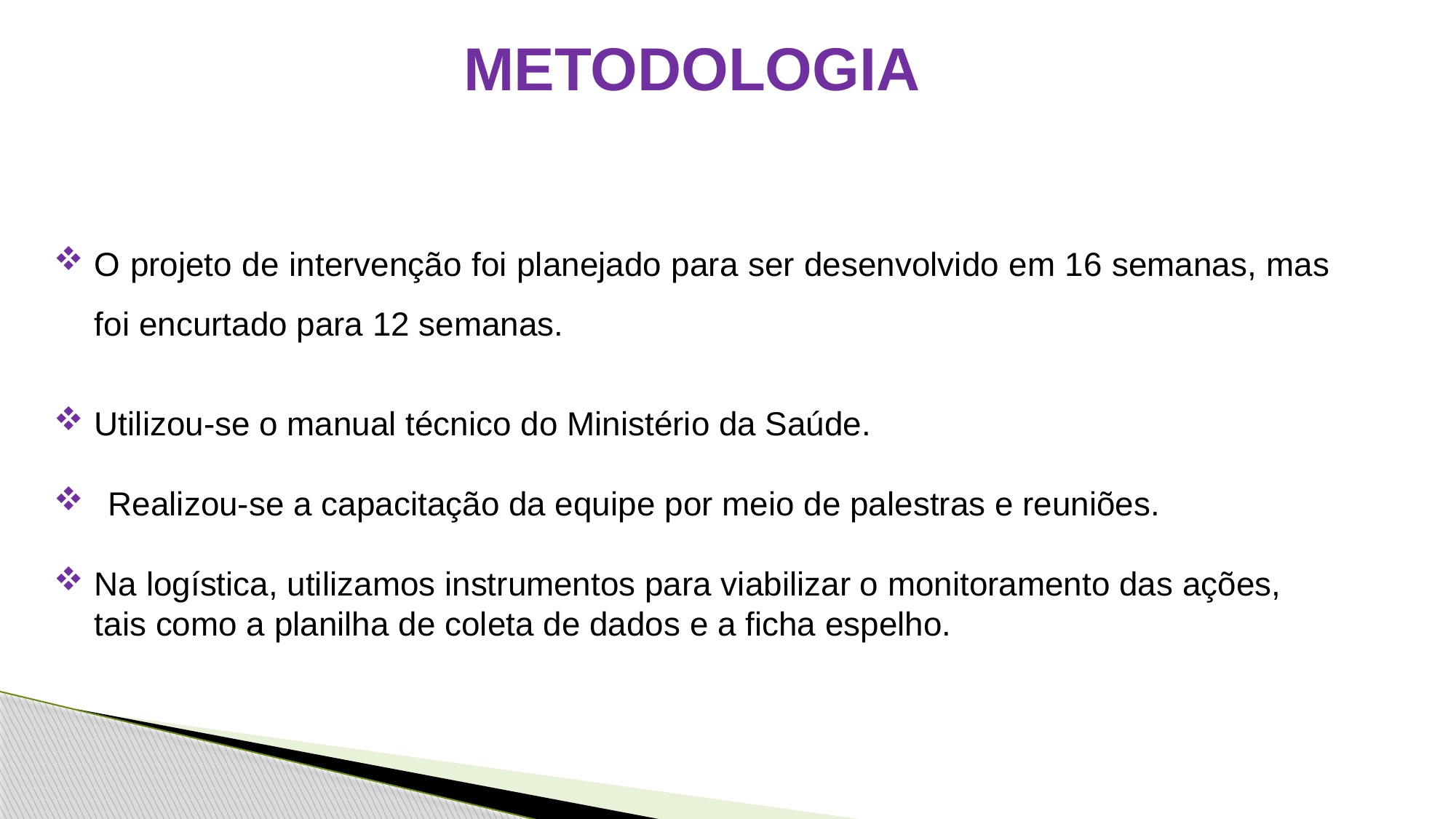

METODOLOGIA

O projeto de intervenção foi planejado para ser desenvolvido em 16 semanas, mas foi encurtado para 12 semanas.

Utilizou-se o manual técnico do Ministério da Saúde.

Realizou-se a capacitação da equipe por meio de palestras e reuniões.

Na logística, utilizamos instrumentos para viabilizar o monitoramento das ações, tais como a planilha de coleta de dados e a ficha espelho.